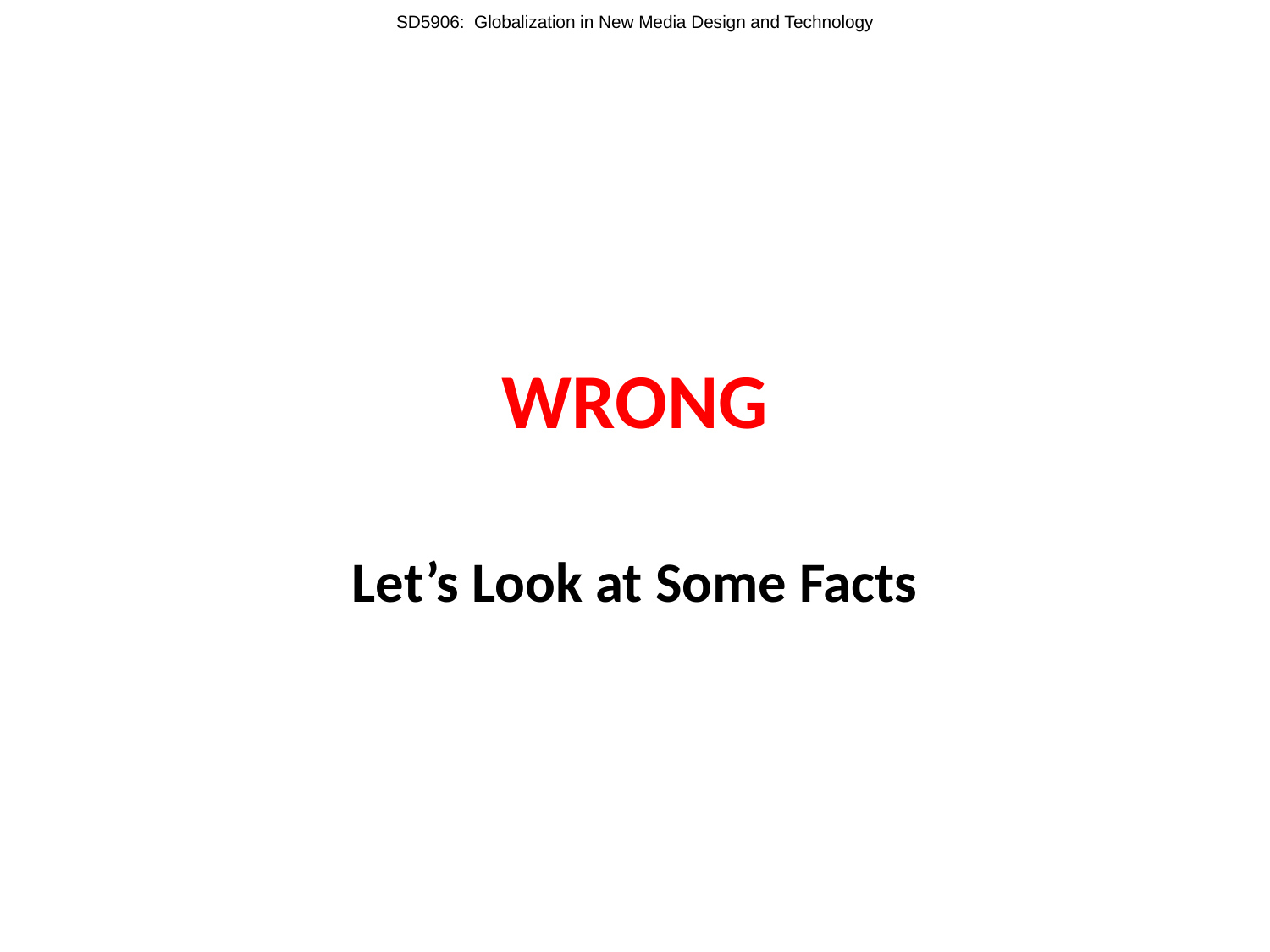

# WRONG
Let’s Look at Some Facts